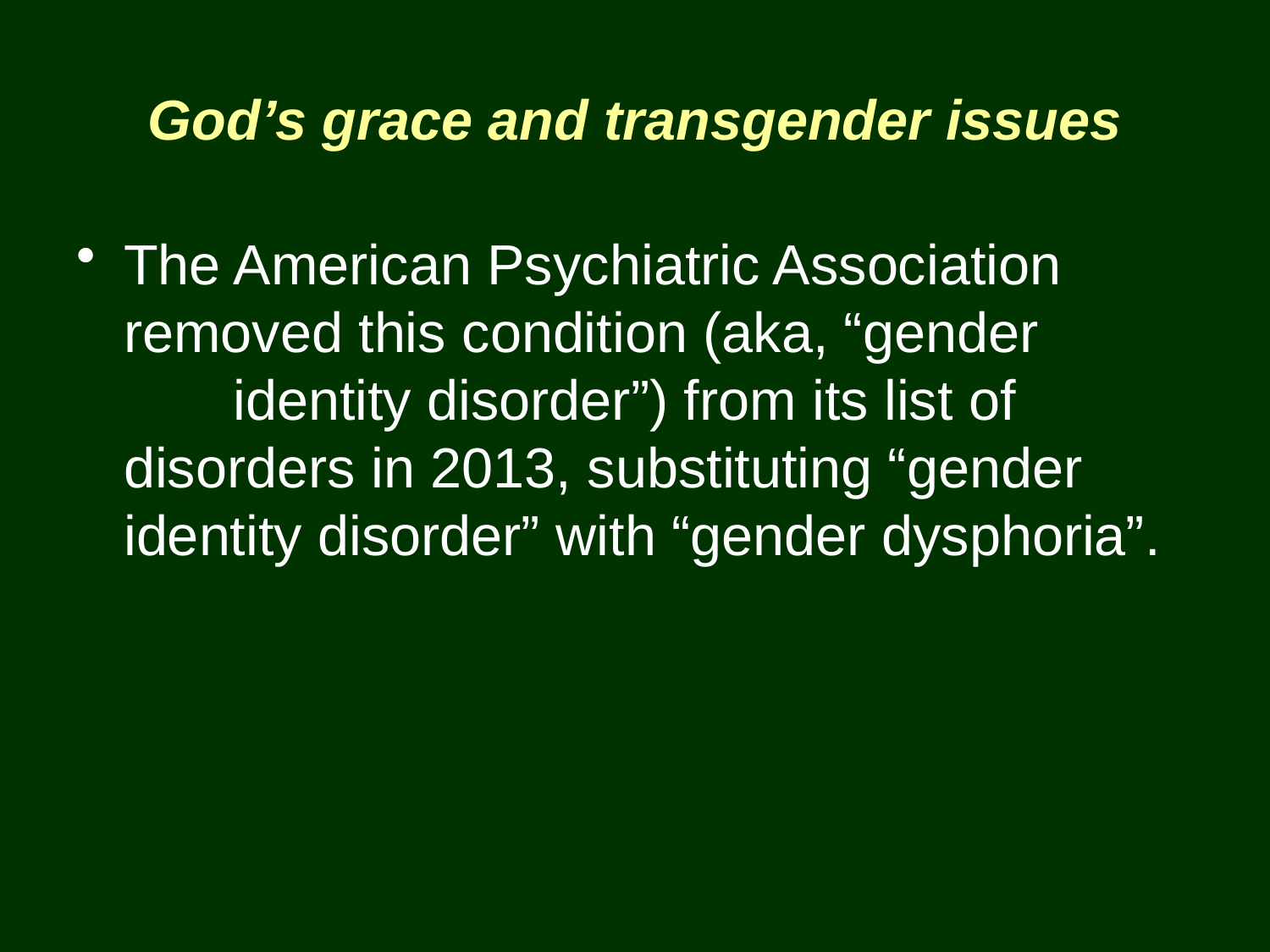

God’s grace and transgender issues
The American Psychiatric Association removed this condition (aka, “gender                 identity disorder”) from its list of disorders in 2013, substituting “gender identity disorder” with “gender dysphoria”.